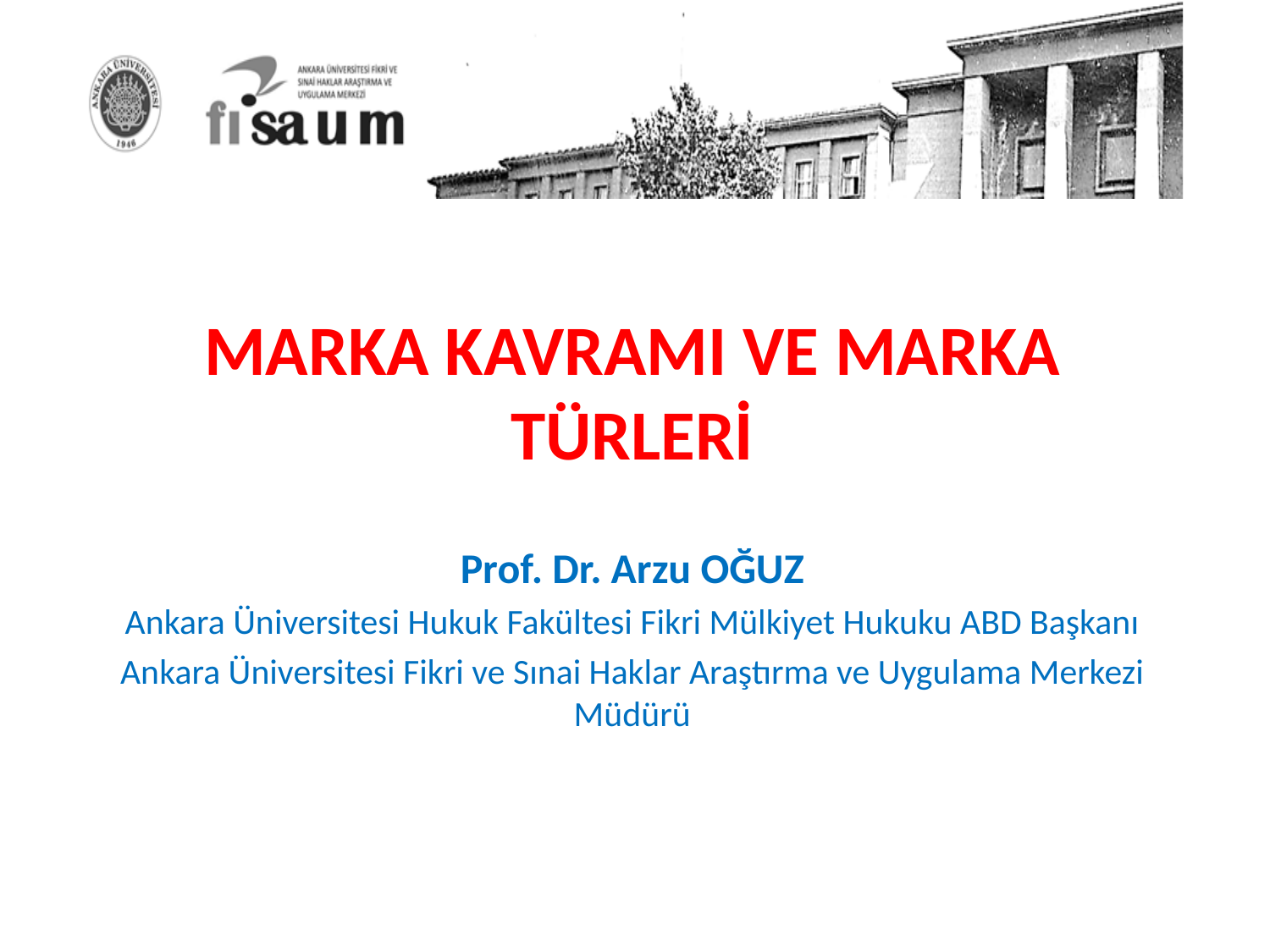

MARKA KAVRAMI VE MARKA TÜRLERİ

Prof. Dr. Arzu OĞUZ
Ankara Üniversitesi Hukuk Fakültesi Fikri Mülkiyet Hukuku ABD Başkanı
Ankara Üniversitesi Fikri ve Sınai Haklar Araştırma ve Uygulama Merkezi Müdürü